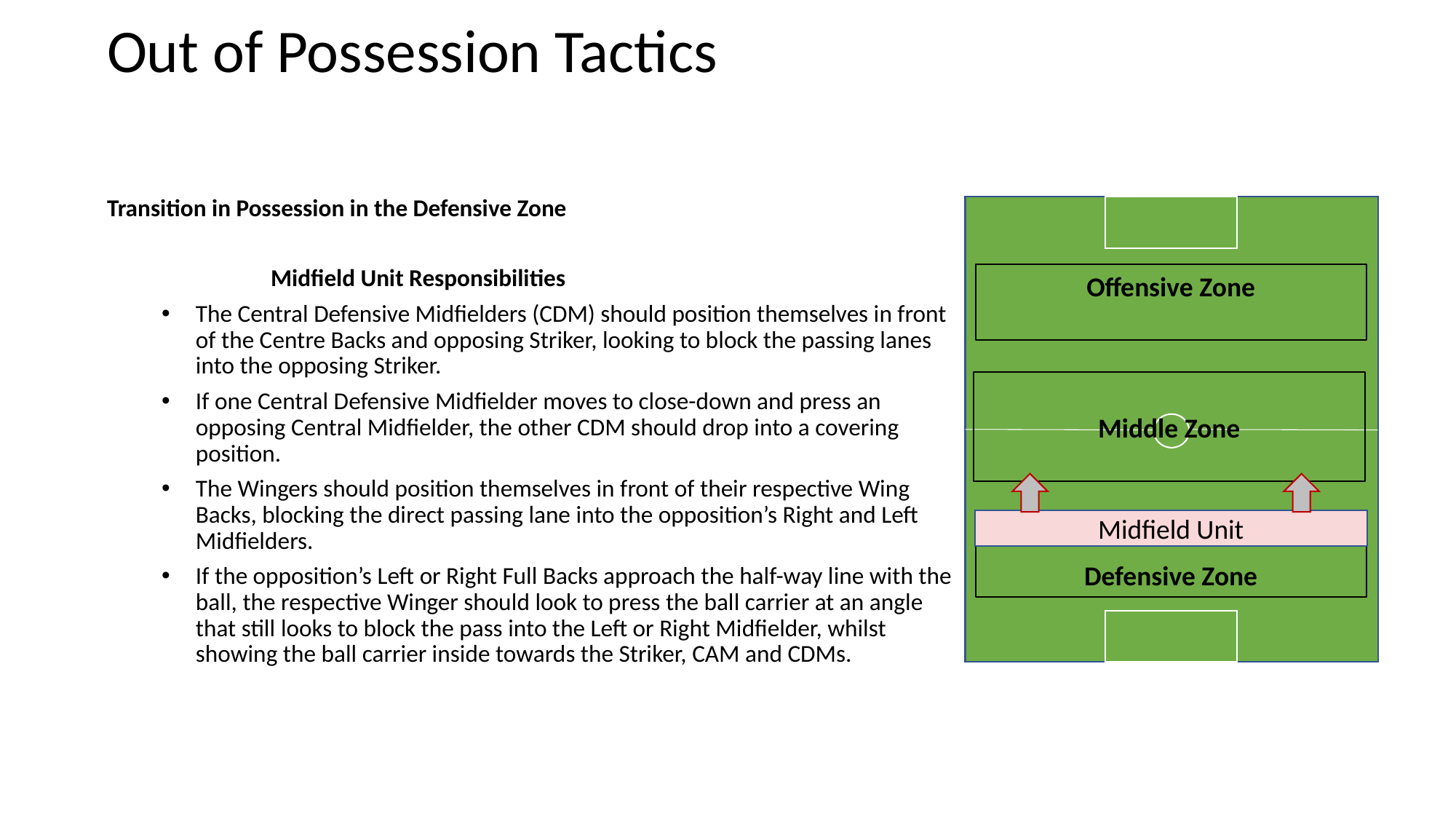

# Out of Possession Tactics
Transition in Possession in the Defensive Zone

	Midfield Unit Responsibilities
The Central Defensive Midfielders (CDM) should position themselves in front of the Centre Backs and opposing Striker, looking to block the passing lanes into the opposing Striker.
If one Central Defensive Midfielder moves to close-down and press an opposing Central Midfielder, the other CDM should drop into a covering position.
The Wingers should position themselves in front of their respective Wing Backs, blocking the direct passing lane into the opposition’s Right and Left Midfielders.
If the opposition’s Left or Right Full Backs approach the half-way line with the ball, the respective Winger should look to press the ball carrier at an angle that still looks to block the pass into the Left or Right Midfielder, whilst showing the ball carrier inside towards the Striker, CAM and CDMs.

Offensive Zone

Middle Zone

Midfield Unit

Defensive Zone